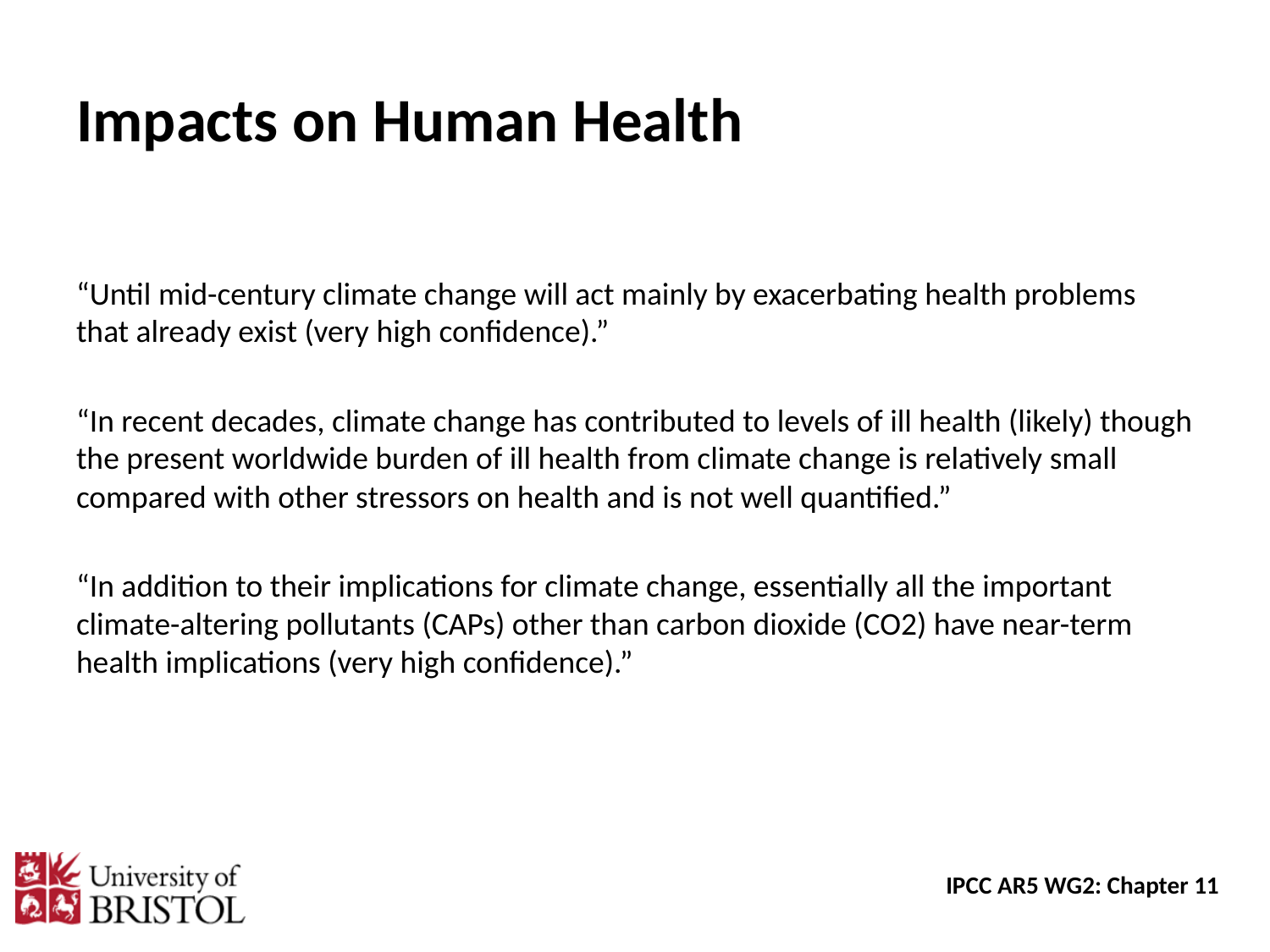

# Impacts on Human Health

“Until mid-century climate change will act mainly by exacerbating health problems that already exist (very high confidence).”

“In recent decades, climate change has contributed to levels of ill health (likely) though the present worldwide burden of ill health from climate change is relatively small compared with other stressors on health and is not well quantified.”

“In addition to their implications for climate change, essentially all the important climate-altering pollutants (CAPs) other than carbon dioxide (CO2) have near-term health implications (very high confidence).”

IPCC AR5 WG2: Chapter 11